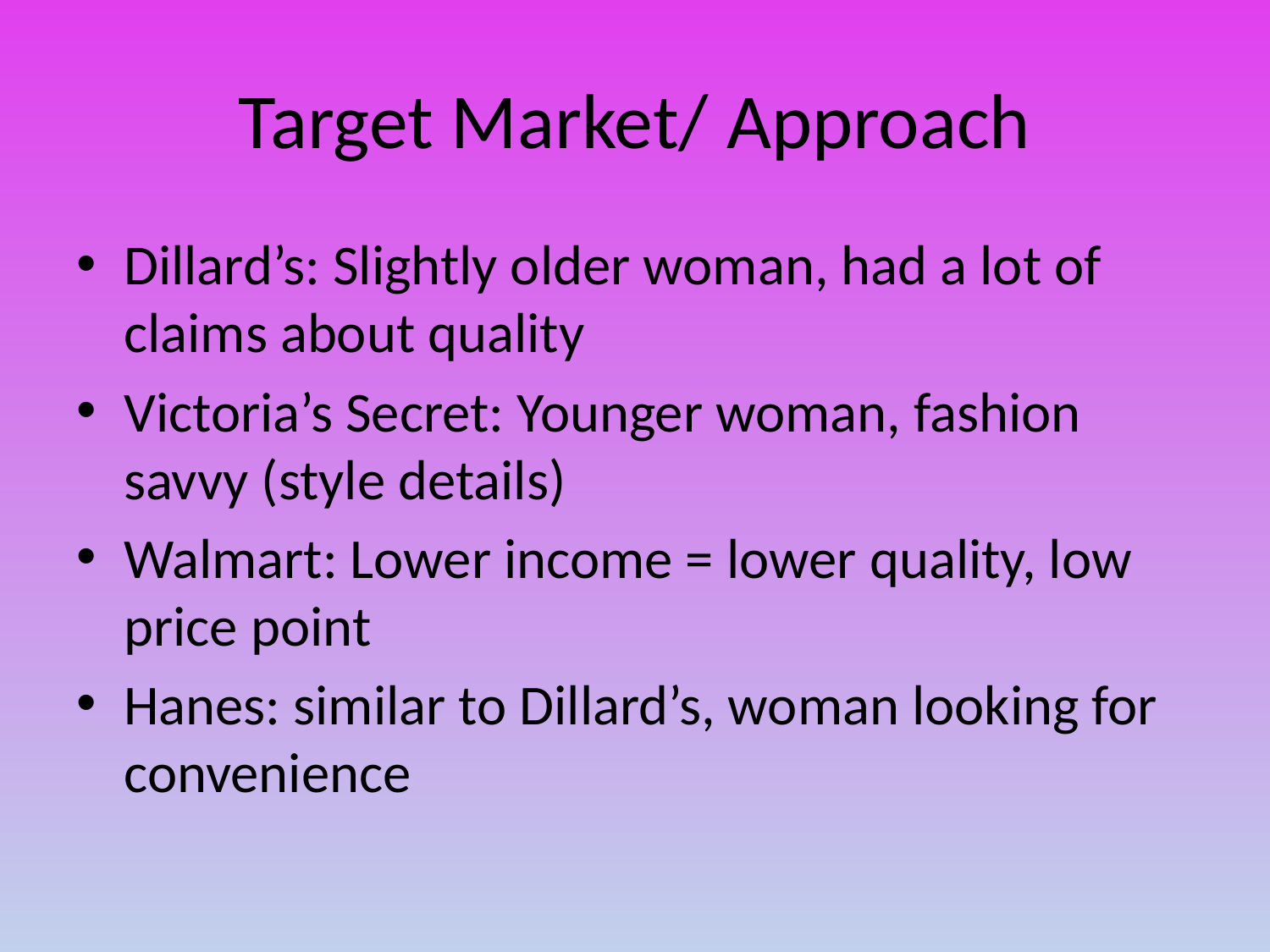

# Target Market/ Approach
Dillard’s: Slightly older woman, had a lot of claims about quality
Victoria’s Secret: Younger woman, fashion savvy (style details)
Walmart: Lower income = lower quality, low price point
Hanes: similar to Dillard’s, woman looking for convenience